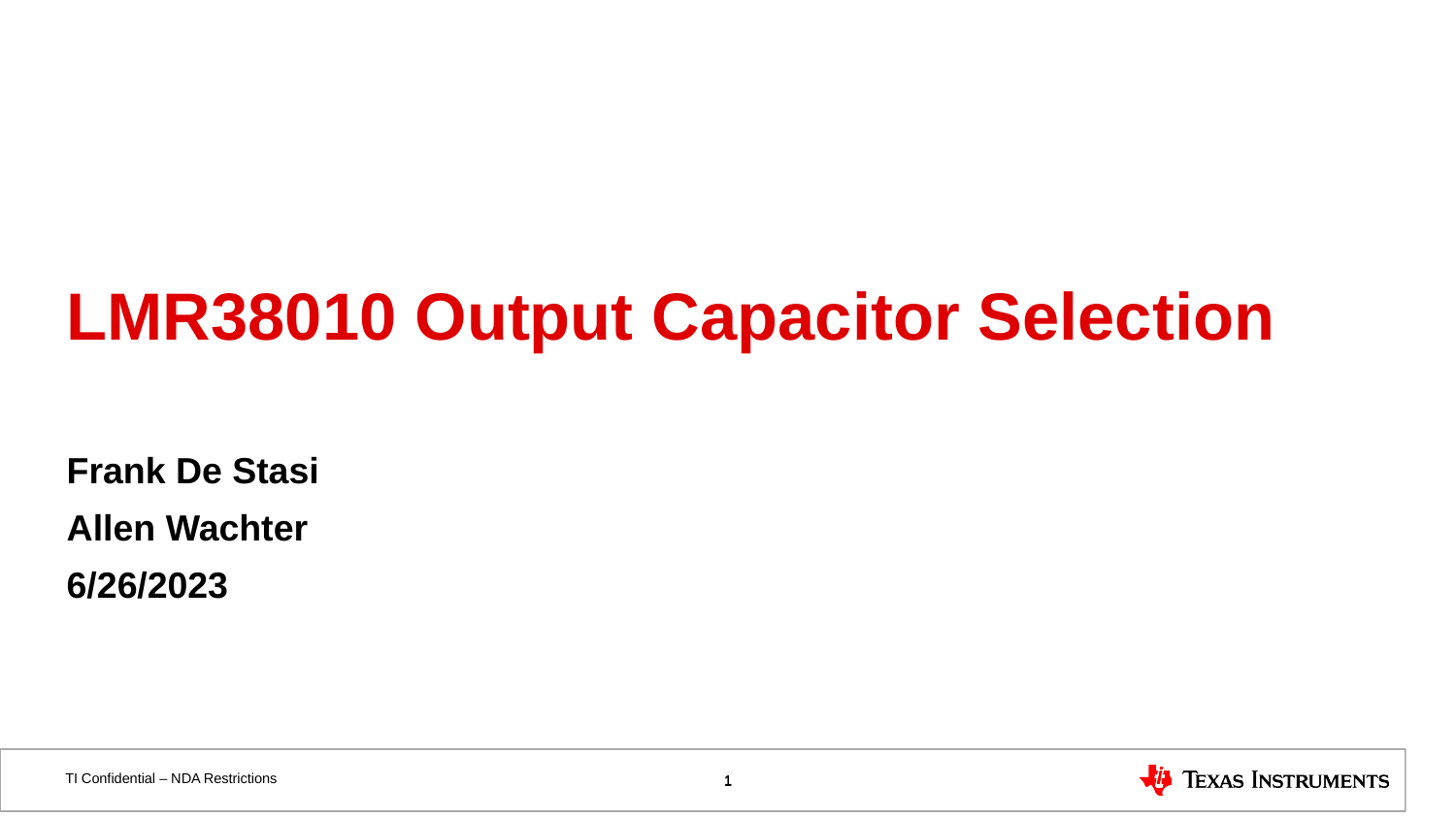

# LMR38010 Output Capacitor Selection
Frank De Stasi
Allen Wachter
6/26/2023